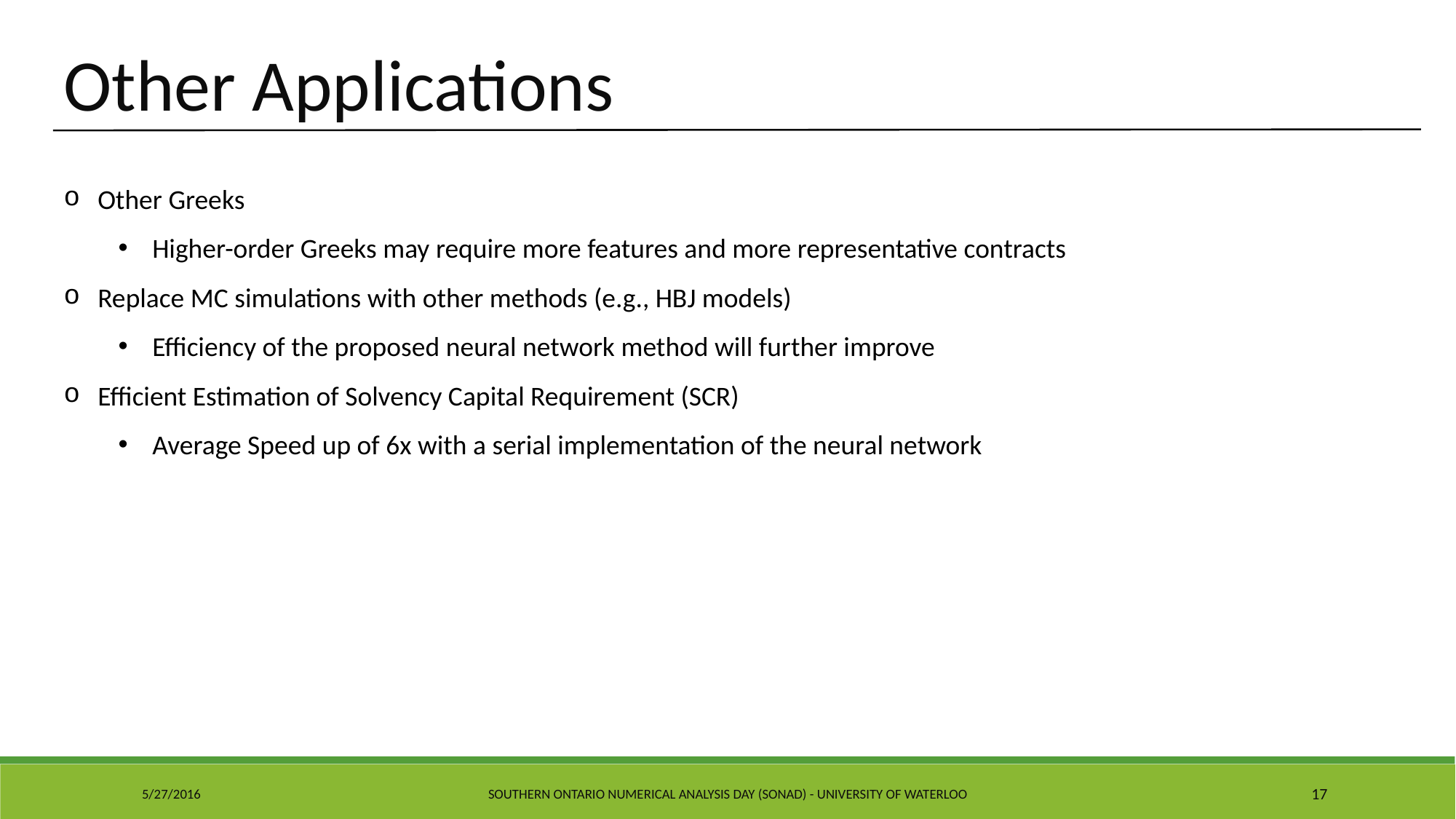

Other Applications
Other Greeks
Higher-order Greeks may require more features and more representative contracts
Replace MC simulations with other methods (e.g., HBJ models)
Efficiency of the proposed neural network method will further improve
Efficient Estimation of Solvency Capital Requirement (SCR)
Average Speed up of 6x with a serial implementation of the neural network

5/27/2016
Southern Ontario Numerical Analysis Day (SONAD) - University of Waterloo
17